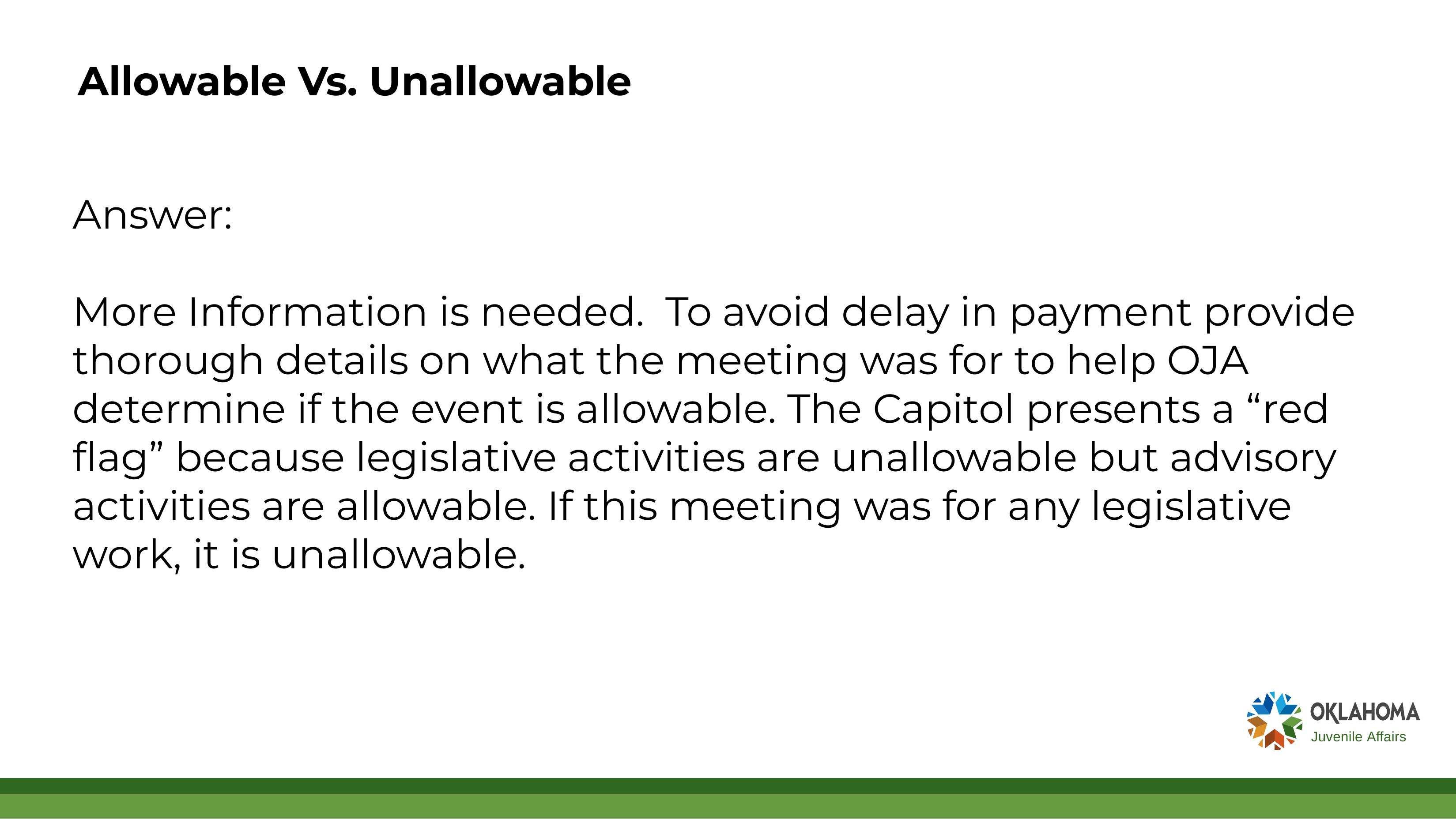

# Allowable Vs. Unallowable
Answer:

More Information is needed.  To avoid delay in payment provide thorough details on what the meeting was for to help OJA determine if the event is allowable. The Capitol presents a “red flag” because legislative activities are unallowable but advisory activities are allowable. If this meeting was for any legislative work, it is unallowable.